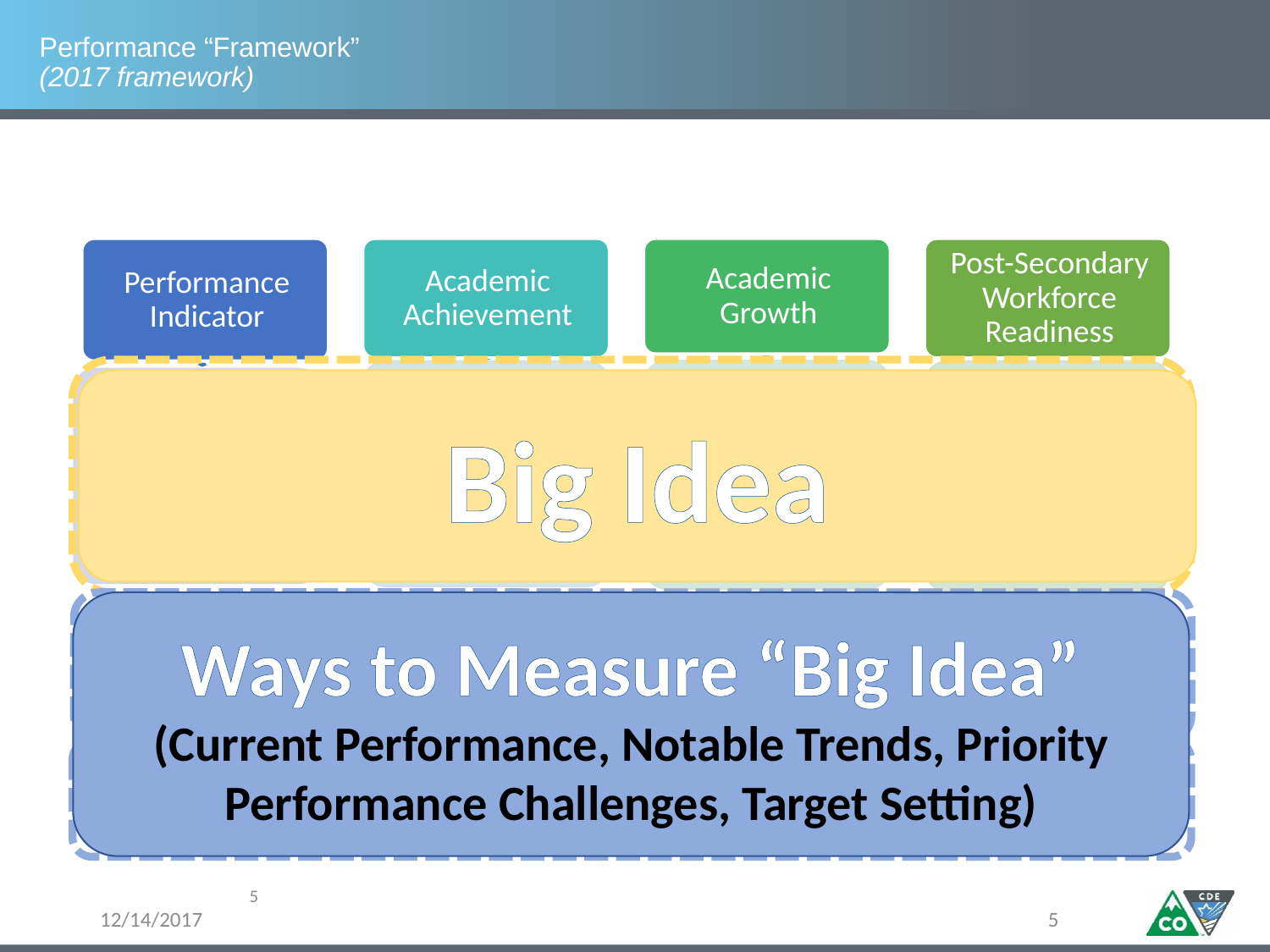

# Performance “Framework” (2017 framework)
Performance Indicator
Indicator
Definition
Performance Framework Measures
Possible Local Measures
Academic Achievement
Students have met the learning objectives described in the standards for a given content area and grade level or course
ELA, Math, Science, PSAT
All students, Previous READ Plan, Dissaggregated group
NWEA MAP Mean RIT Scores, Galileo students at benchmark, DIBELS % at benchmark
Academic Growth
Students are meeting learning objectives over a given span of time
ELA, Math, PSAT, English Language Proficiency*
All students, Dissaggregated group
STAR Growth Percentiles; K-3 literacy growth: change in number of students at benchmark from fall to spring
Post-Secondary Workforce Readiness
Graduates demonstrate the knowledge and skills needed to succeed in postsecondary settings and to advance in career pathways as lifelong learners and contributing citizens
Dropout Rate, Graduation Rate, Matriculation, SAT
CTE Participation Rate,  Concurrent Enrollment Rate, FAFSA Completion

Big Idea
Ways to Measure “Big Idea”
(Current Performance, Notable Trends, Priority Performance Challenges, Target Setting)

5